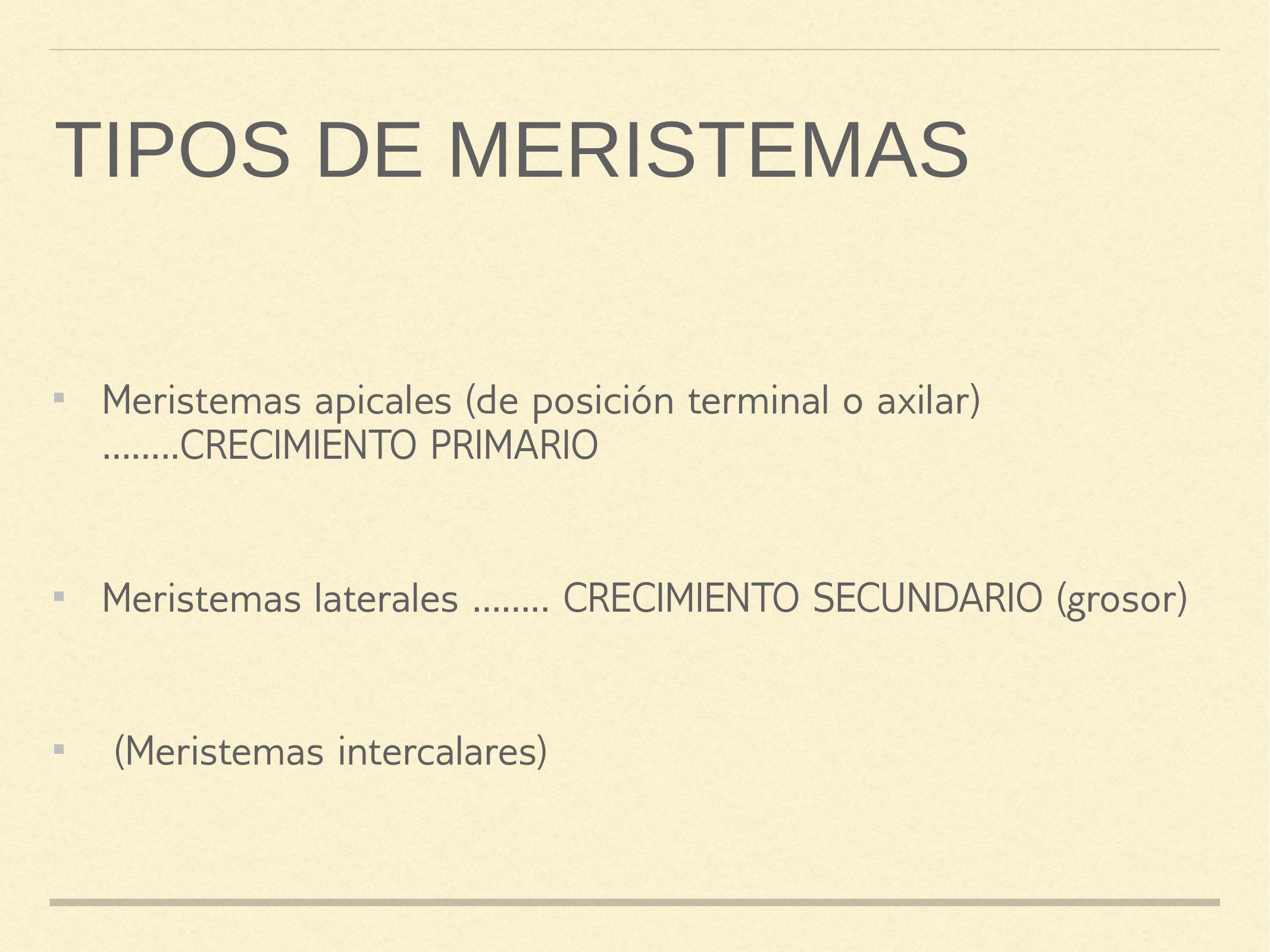

Tipos de meristemas
Meristemas apicales (de posición terminal o axilar) ……..CRECIMIENTO PRIMARIO

Meristemas laterales …….. CRECIMIENTO SECUNDARIO (grosor)

 (Meristemas intercalares)